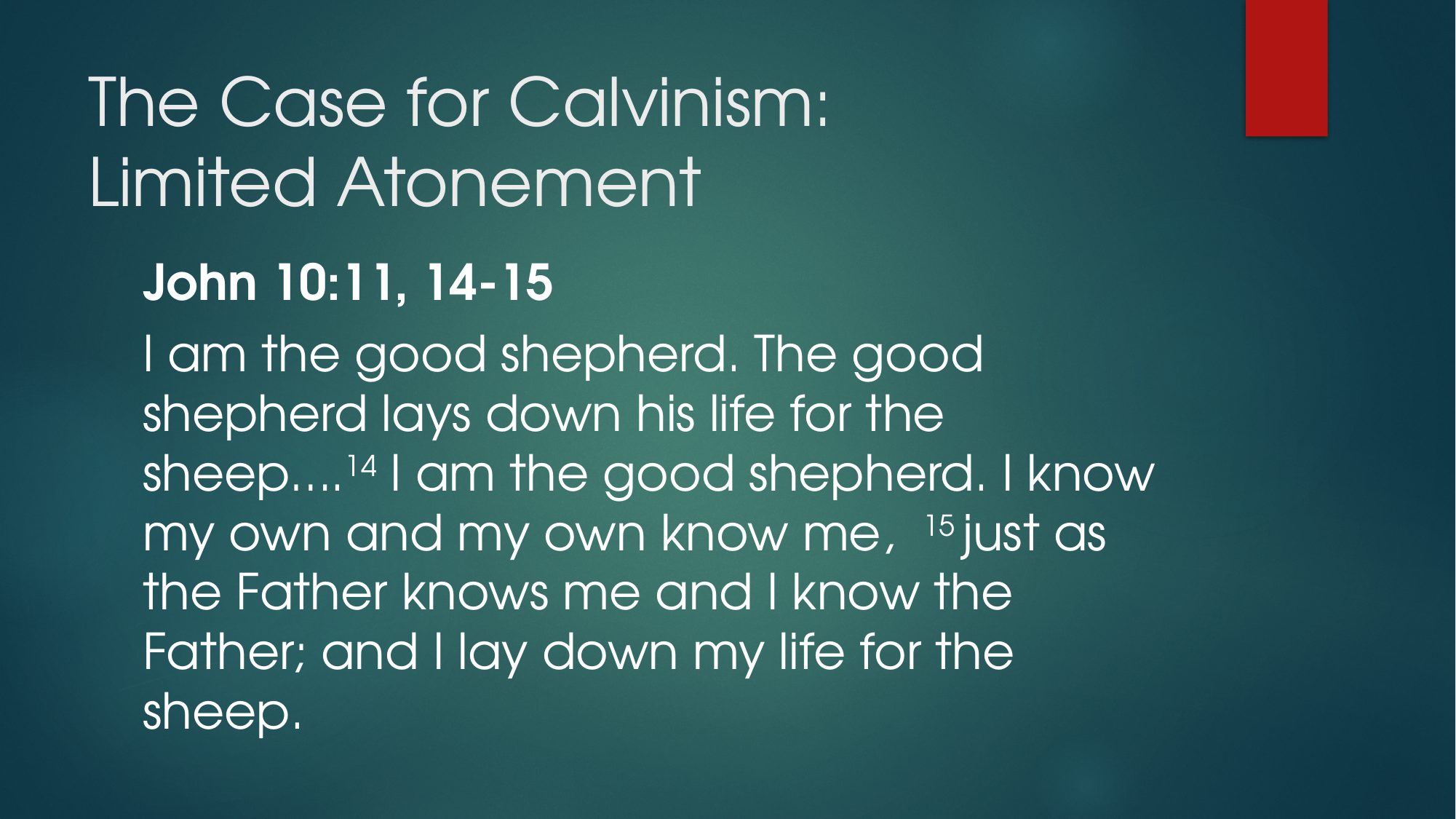

# The Case for Calvinism: Limited Atonement
John 10:11, 14-15
I am the good shepherd. The good shepherd lays down his life for the sheep….14 I am the good shepherd. I know my own and my own know me,  15 just as the Father knows me and I know the Father; and I lay down my life for the sheep.